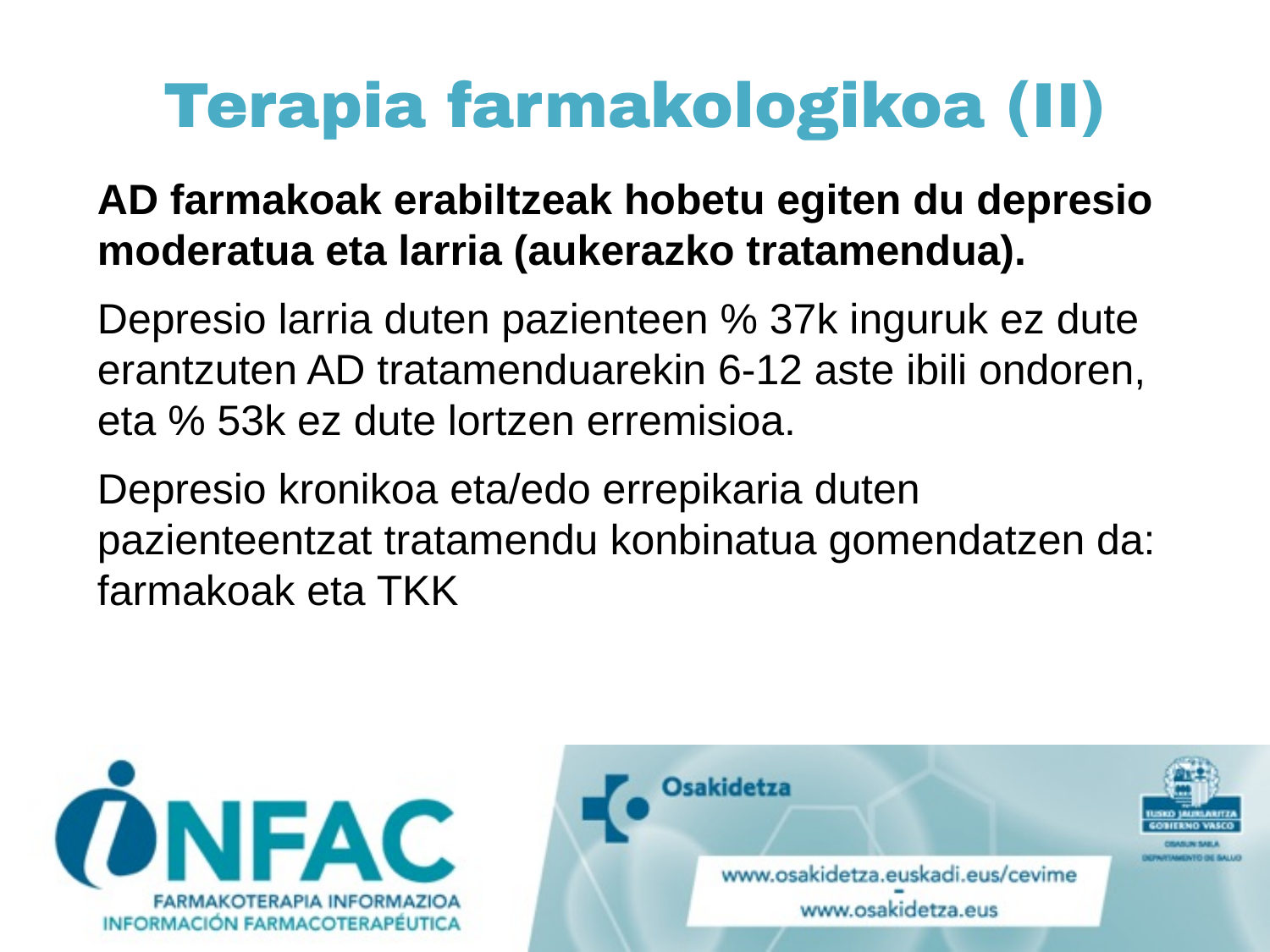

# Terapia farmakologikoa (II)
AD farmakoak erabiltzeak hobetu egiten du depresio moderatua eta larria (aukerazko tratamendua).
Depresio larria duten pazienteen % 37k inguruk ez dute erantzuten AD tratamenduarekin 6-12 aste ibili ondoren, eta % 53k ez dute lortzen erremisioa.
Depresio kronikoa eta/edo errepikaria duten pazienteentzat tratamendu konbinatua gomendatzen da: farmakoak eta TKK